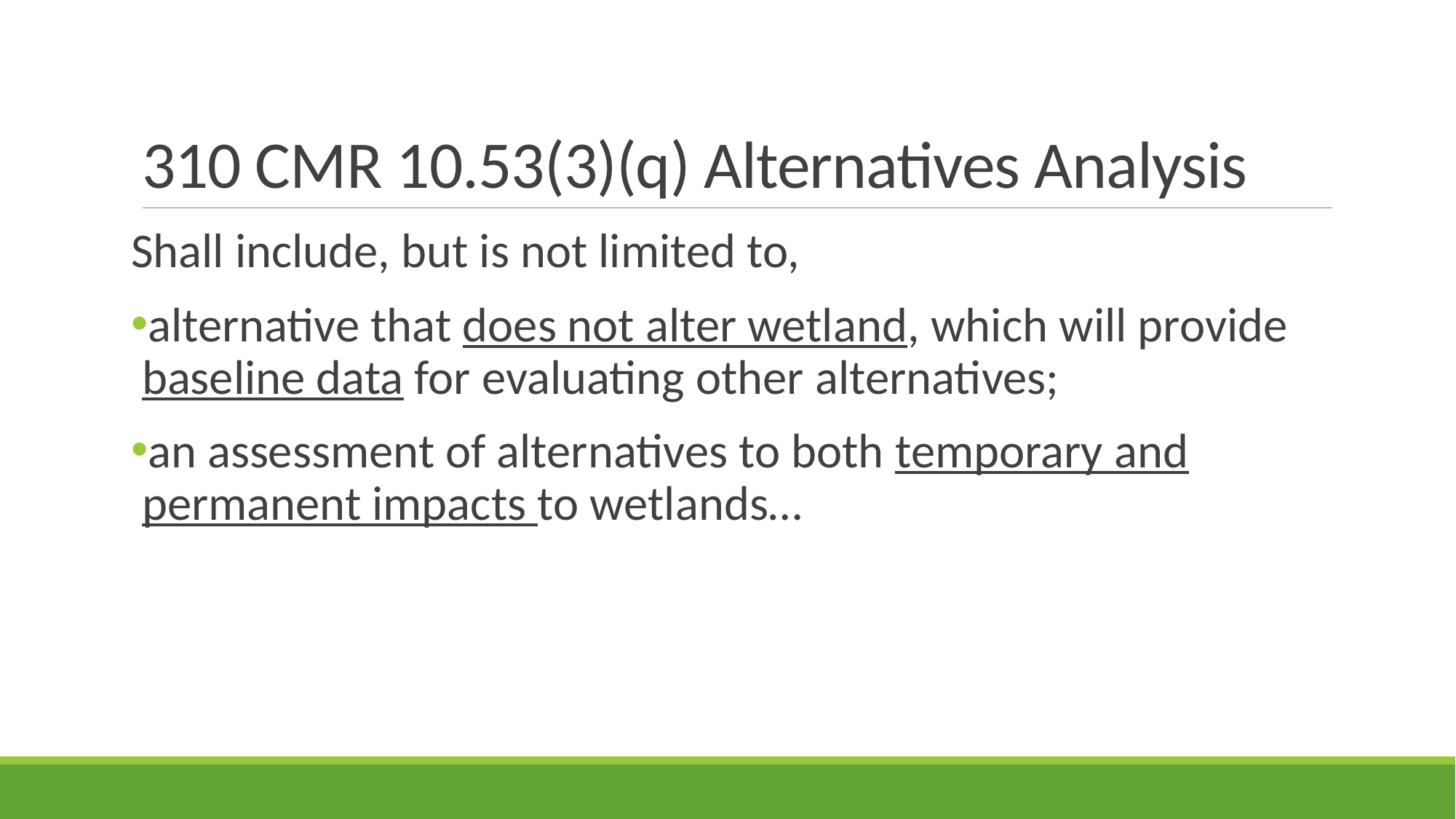

# 310 CMR 10.53(3)(q) Alternatives Analysis
Shall include, but is not limited to,
alternative that does not alter wetland, which will provide baseline data for evaluating other alternatives;
an assessment of alternatives to both temporary and permanent impacts to wetlands…